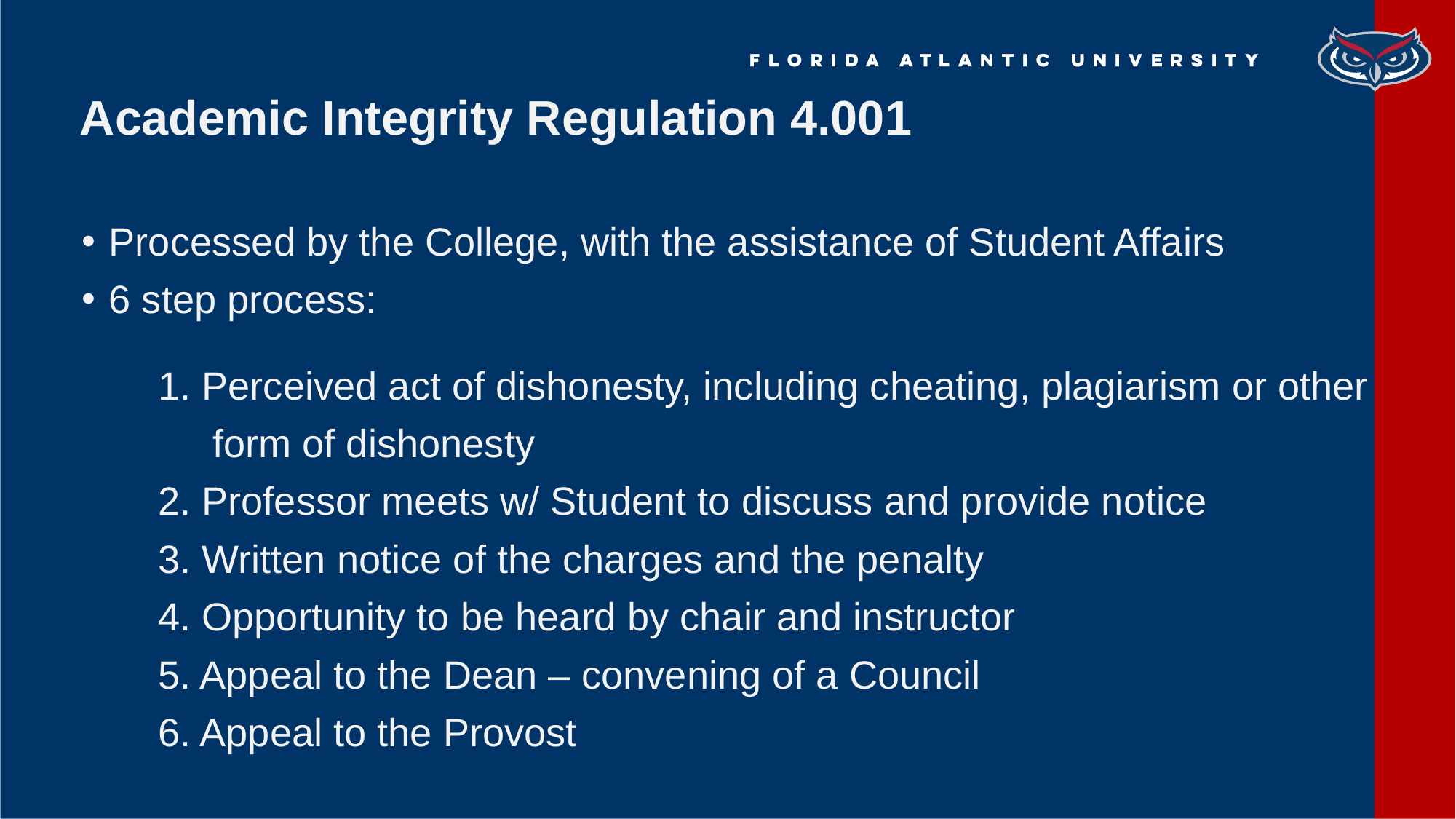

# Academic Integrity Regulation 4.001
Processed by the College, with the assistance of Student Affairs
6 step process:

       1. Perceived act of dishonesty, including cheating, plagiarism or other
            form of dishonesty
       2. Professor meets w/ Student to discuss and provide notice
       3. Written notice of the charges and the penalty
       4. Opportunity to be heard by chair and instructor
       5. Appeal to the Dean – convening of a Council
       6. Appeal to the Provost